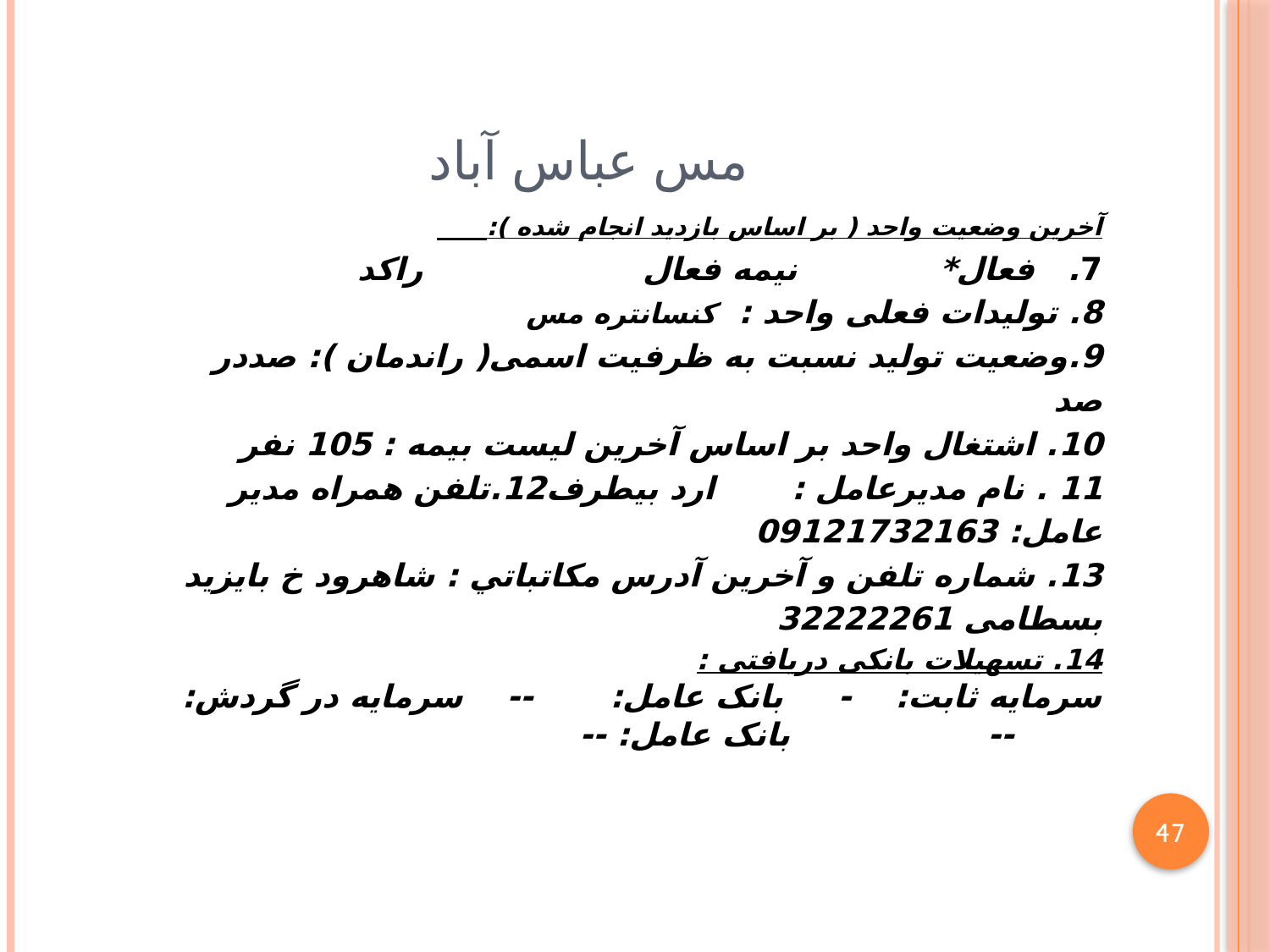

# مس عباس آباد
آخرین وضعیت واحد ( بر اساس بازدید انجام شده ):
7.   فعال*             نیمه فعال                    راکد
8. توليدات فعلی واحد :  کنسانتره مس
9.وضعیت تولید نسبت به ظرفیت اسمی( راندمان ): صددر صد
10. اشتغال واحد بر اساس آخرين ليست بيمه : 105 نفر
11 . نام مديرعامل :       ارد بیطرف12.تلفن همراه مدیر عامل: 09121732163
13. شماره تلفن و آخرين آدرس مكاتباتي : شاهرود خ بایزید بسطامی 32222261
14. تسهیلات بانکی دریافتی :
سرمایه ثابت:    -     بانک عامل:       --    سرمایه در گردش:          --                  بانک عامل: --
47